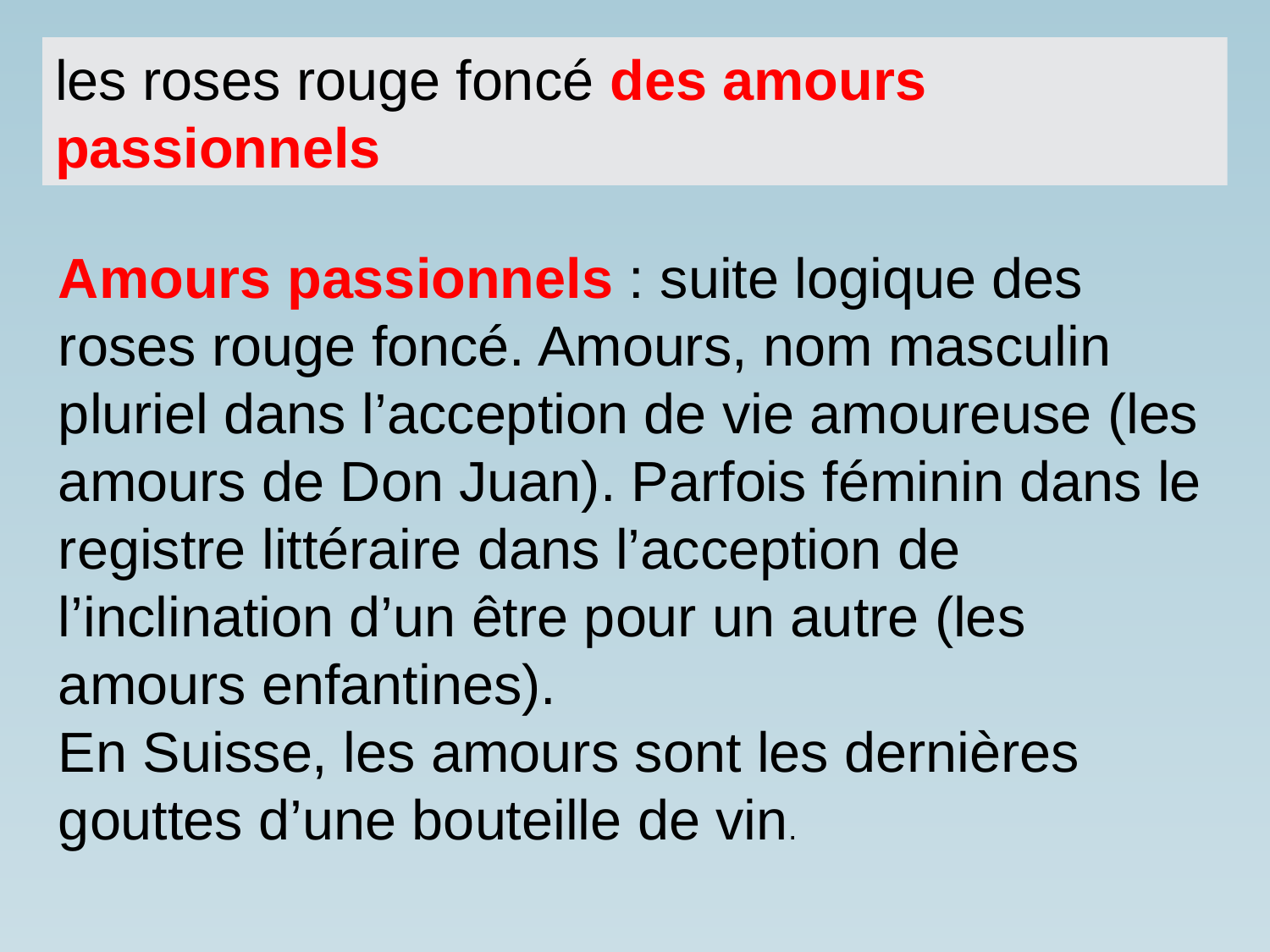

les roses rouge foncé des amours passionnels
Amours passionnels : suite logique des roses rouge foncé. Amours, nom masculin pluriel dans l’acception de vie amoureuse (les amours de Don Juan). Parfois féminin dans le registre littéraire dans l’acception de l’inclination d’un être pour un autre (les amours enfantines).
En Suisse, les amours sont les dernières gouttes d’une bouteille de vin.